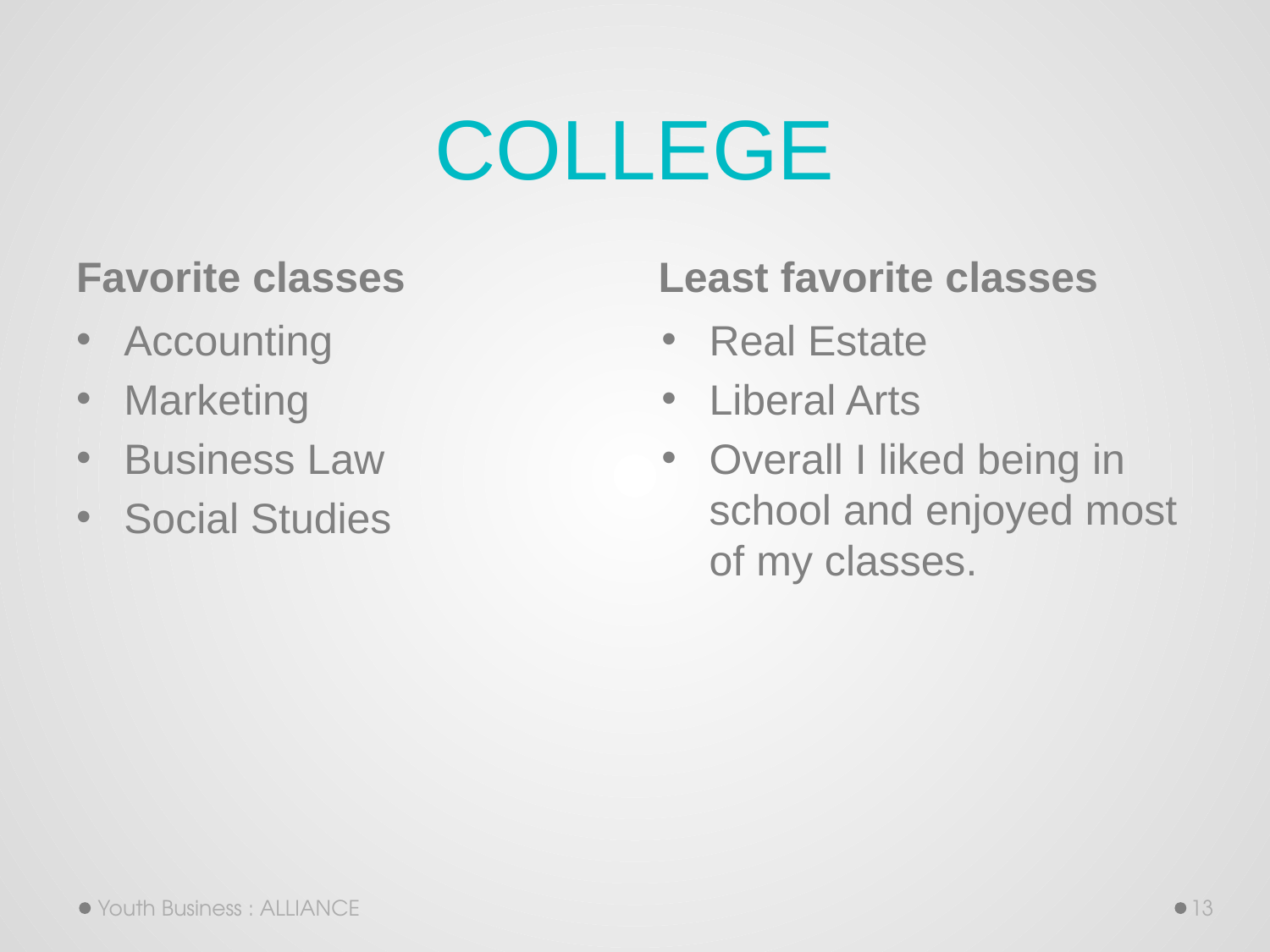

# College
Favorite classes
Least favorite classes
Accounting
Marketing
Business Law
Social Studies
Real Estate
Liberal Arts
Overall I liked being in school and enjoyed most of my classes.
Youth Business : ALLIANCE
13